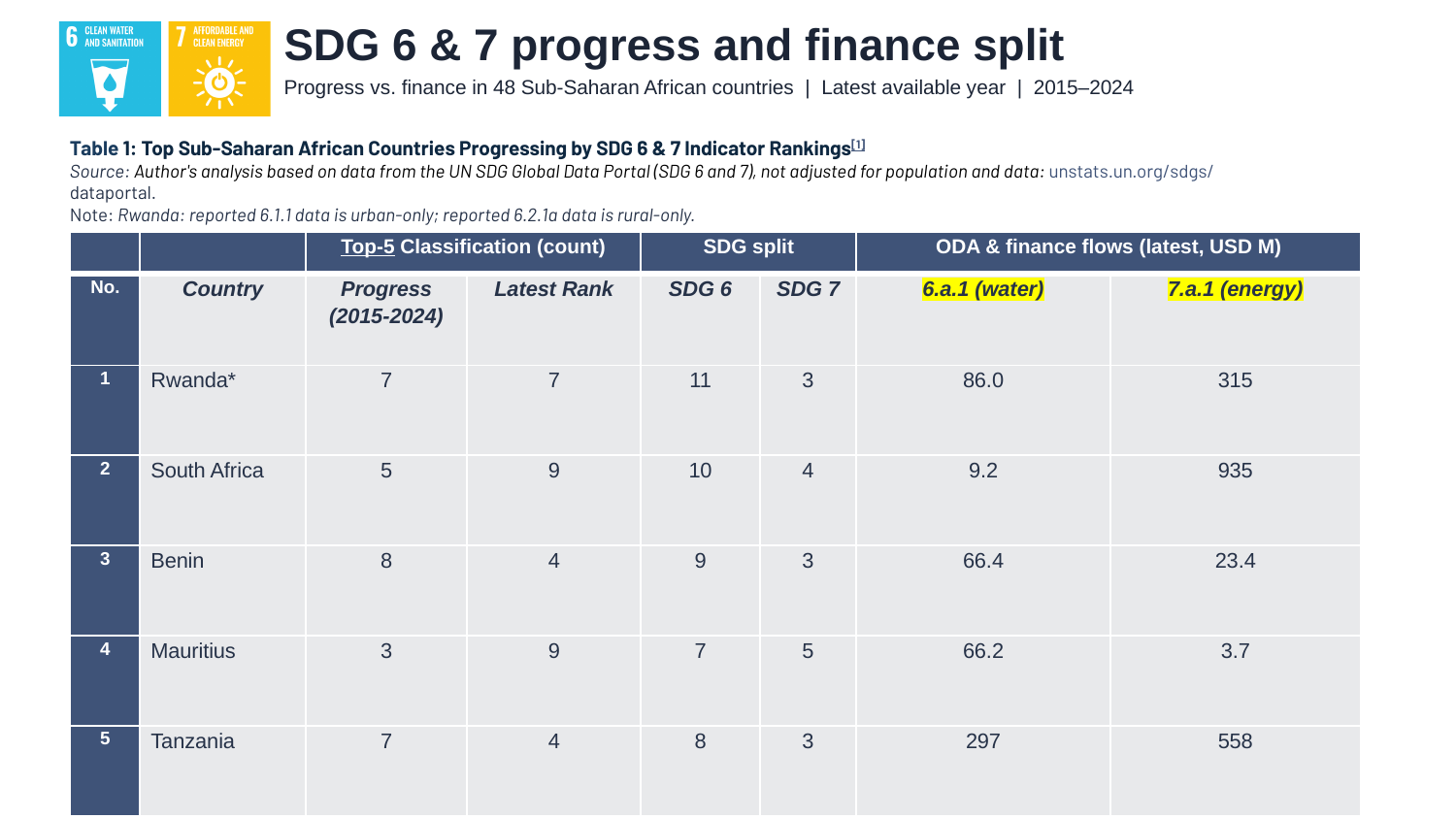

SDG 6 & 7 progress and finance split

Progress vs. finance in 48 Sub-Saharan African countries  |  Latest available year  |  2015–2024

Source: UN SDG Global Data Portal  |  Chronic = absent across multiple years/cycles
Table 1: Top Sub-Saharan African Countries Progressing by SDG 6 & 7 Indicator Rankings[1]
Source: Author's analysis based on data from the UN SDG Global Data Portal (SDG 6 and 7), not adjusted for population and data: unstats.un.org/sdgs/dataportal.
Note: Rwanda: reported 6.1.1 data is urban-only; reported 6.2.1a data is rural-only.

|  |  | Top-5 Classification (count) |  | SDG split |  | ODA & finance flows (latest, USD M) |  |
| --- | --- | --- | --- | --- | --- | --- | --- |
| No. | Country | Progress (2015-2024) | Latest Rank | SDG 6 | SDG 7 | 6.a.1 (water) | 7.a.1 (energy) |
| 1 | Rwanda\* | 7 | 7 | 11 | 3 | 86.0 | 315 |
| 2 | South Africa | 5 | 9 | 10 | 4 | 9.2 | 935 |
| 3 | Benin | 8 | 4 | 9 | 3 | 66.4 | 23.4 |
| 4 | Mauritius | 3 | 9 | 7 | 5 | 66.2 | 3.7 |
| 5 | Tanzania | 7 | 4 | 8 | 3 | 297 | 558 |